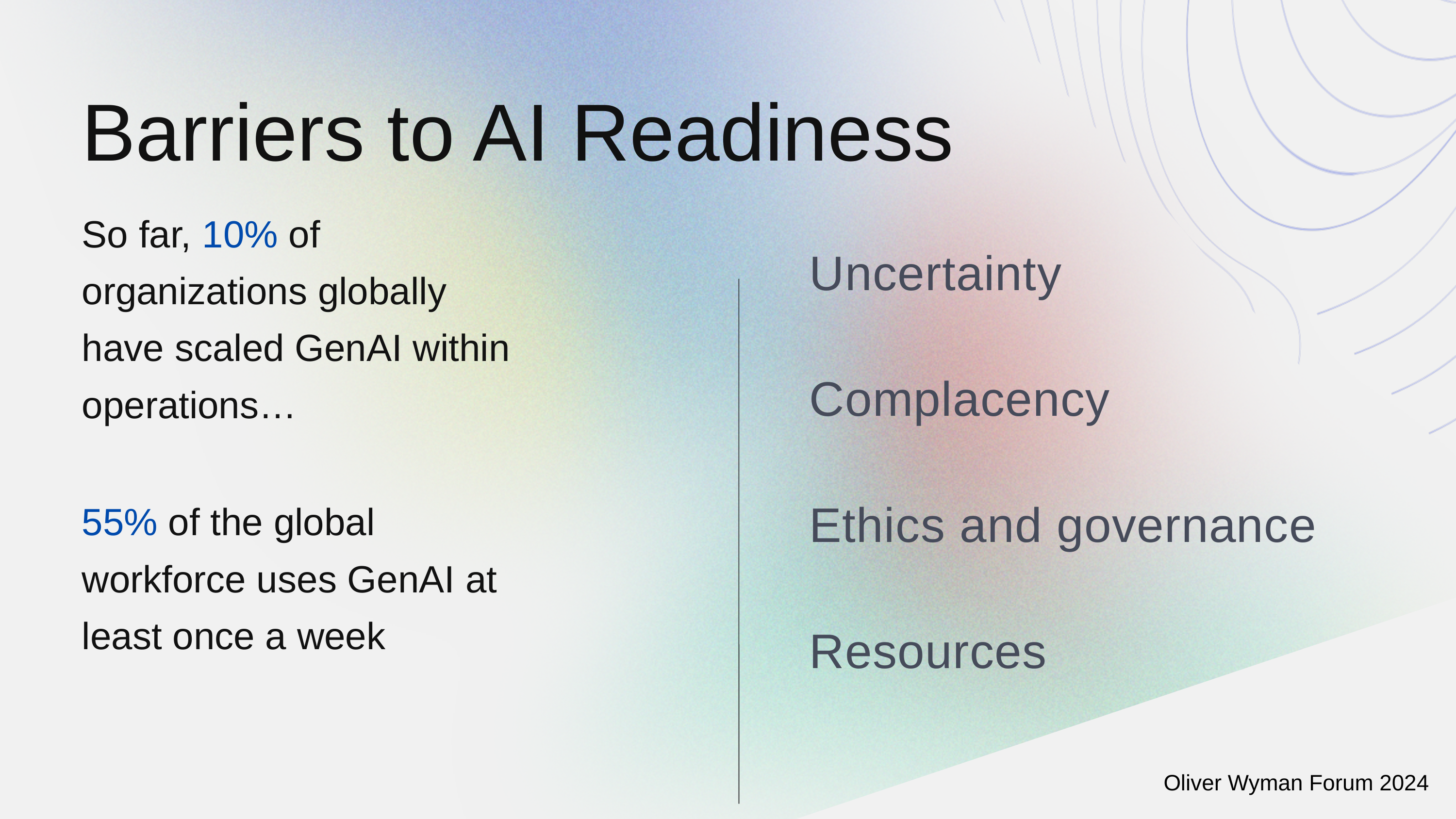

Barriers to AI Readiness
So far, 10% of organizations globally have scaled GenAI within operations…
Uncertainty

Complacency

Ethics and governance

Resources

55% of the global workforce uses GenAI at least once a week
Oliver Wyman Forum 2024